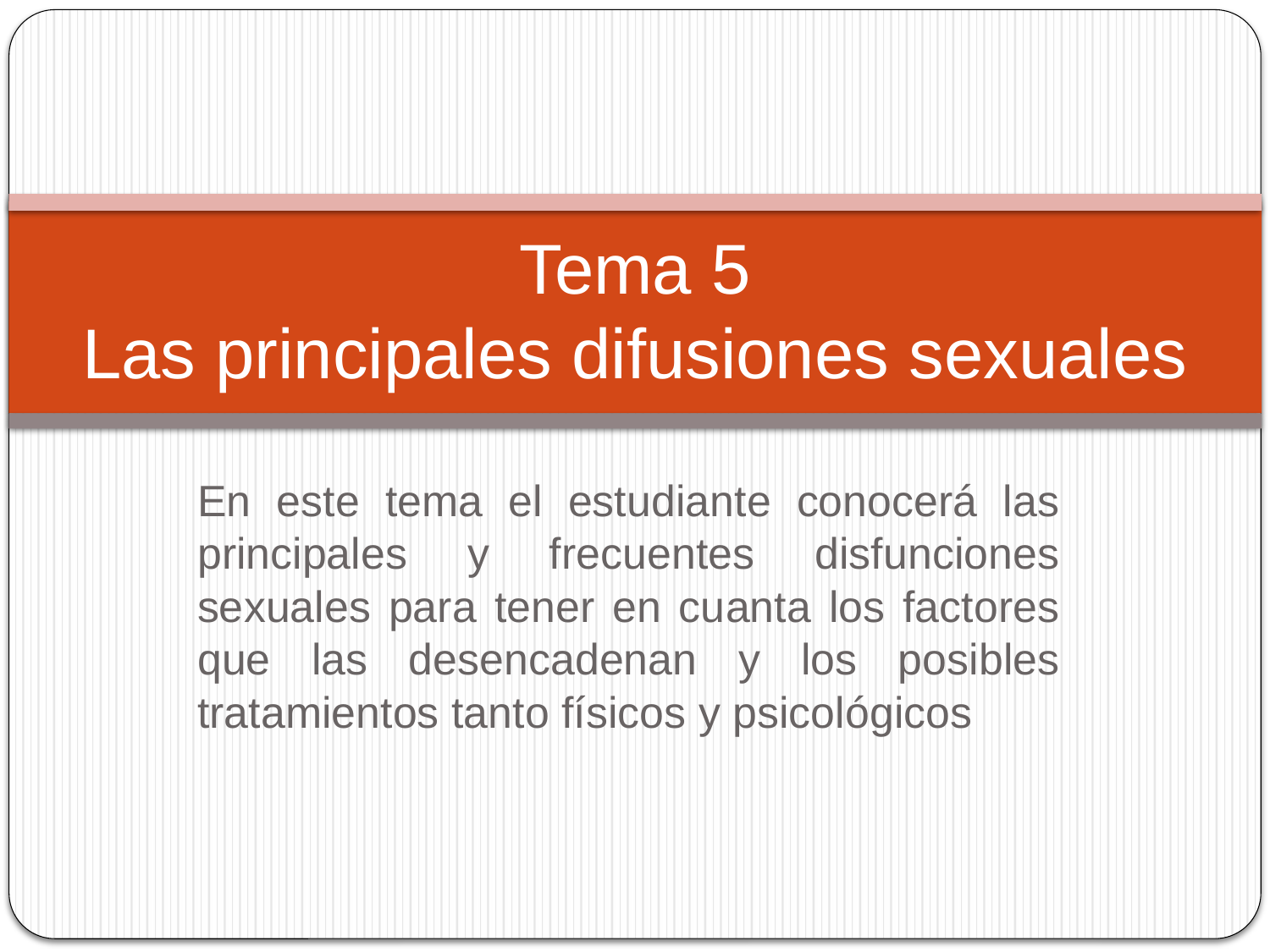

# Tema 5 Las principales difusiones sexuales
En este tema el estudiante conocerá las principales y frecuentes disfunciones sexuales para tener en cuanta los factores que las desencadenan y los posibles tratamientos tanto físicos y psicológicos